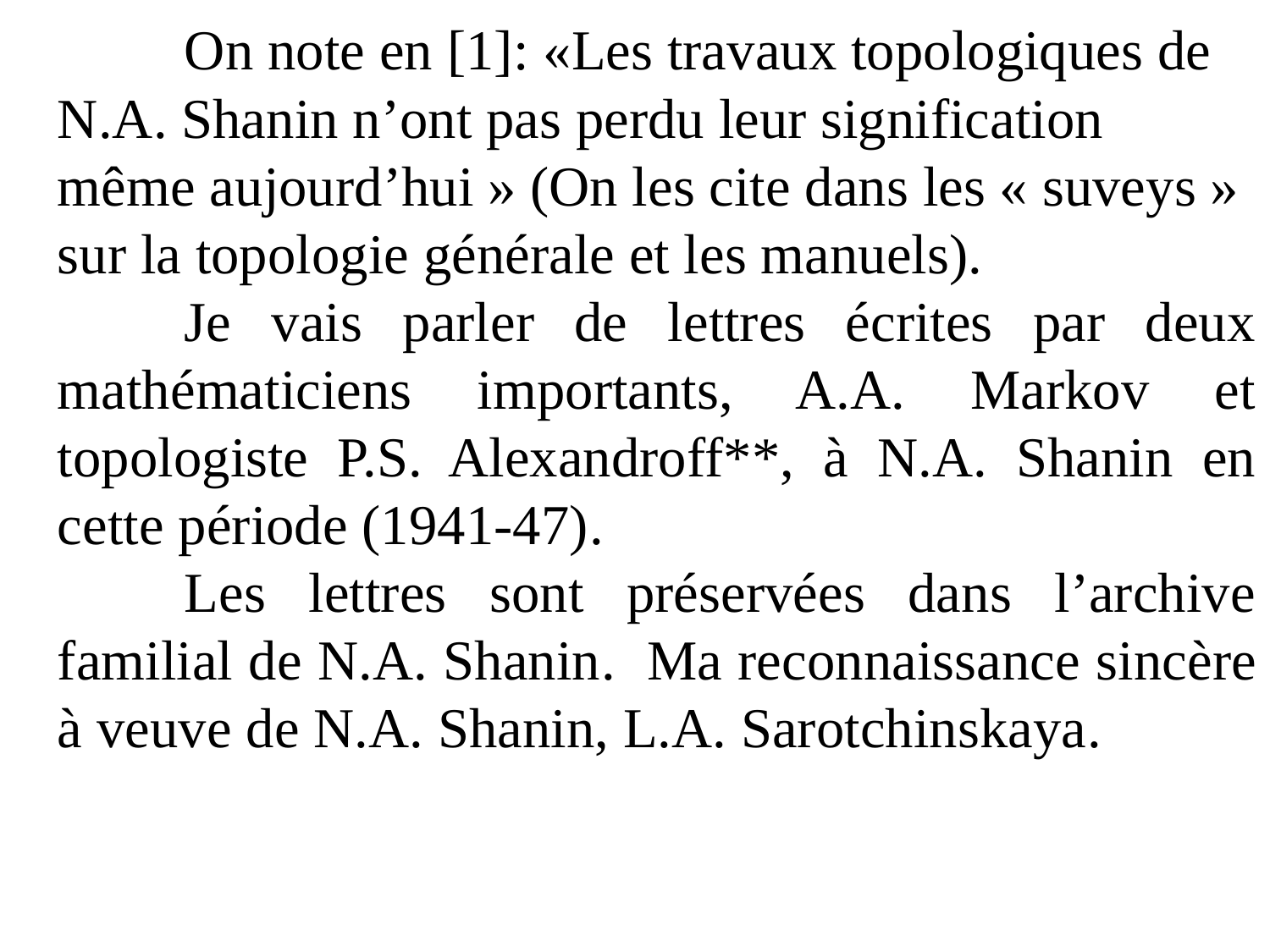

On note en [1]: «Les travaux topologiques de N.A. Shanin n’ont pas perdu leur signification même aujourd’hui » (On les cite dans les « suveys » sur la topologie générale et les manuels).
	Je vais parler de lettres écrites par deux mathématiciens importants, A.A. Markov et topologiste P.S. Alexandroff**, à N.A. Shanin en cette période (1941-47).
	Les lettres sont préservées dans l’archive familial de N.A. Shanin.  Ma reconnaissance sincère à veuve de N.A. Shanin, L.A. Sarotchinskaya.